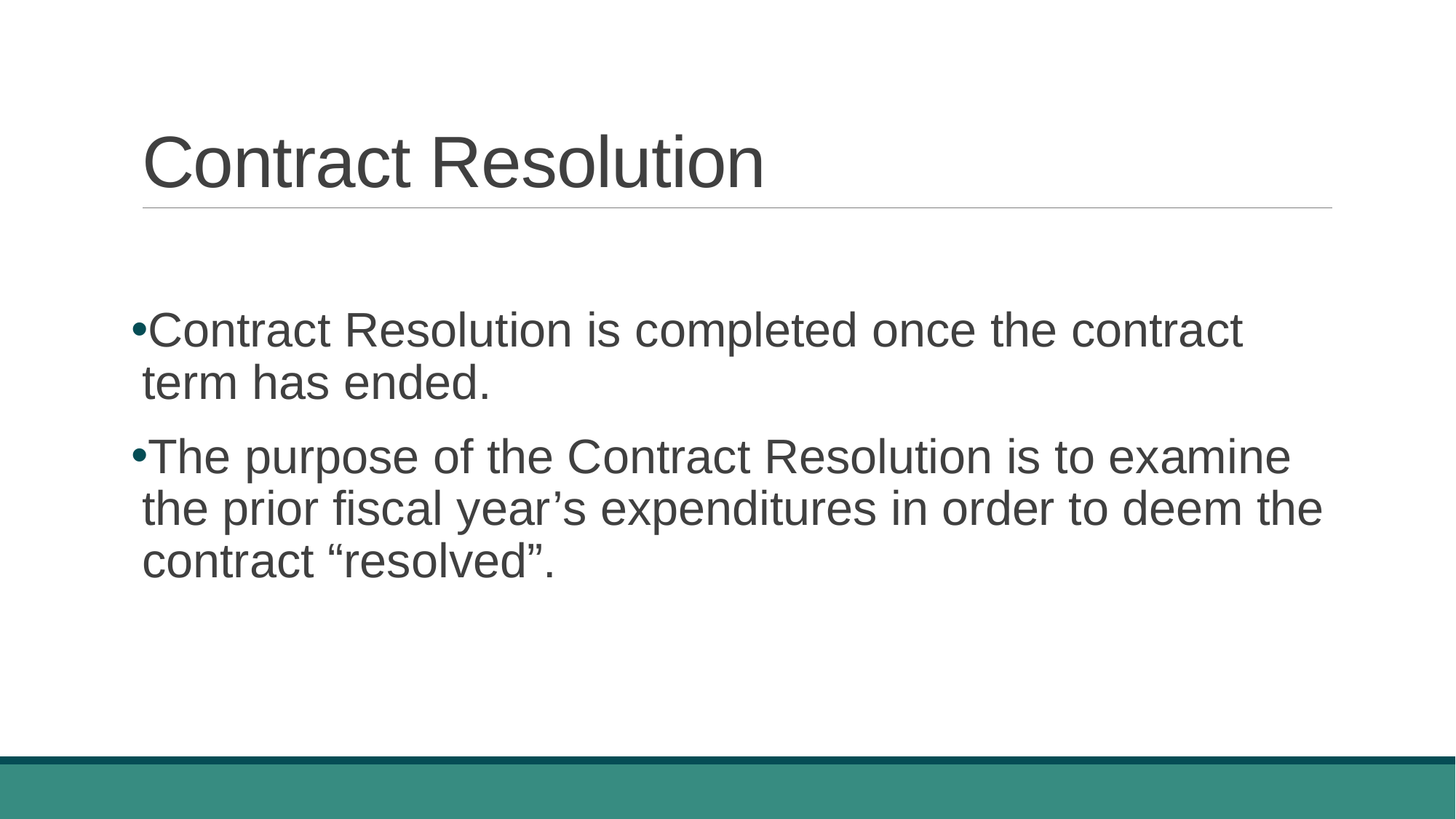

# Contract Resolution

Contract Resolution is completed once the contract term has ended.
The purpose of the Contract Resolution is to examine the prior fiscal year’s expenditures in order to deem the contract “resolved”.